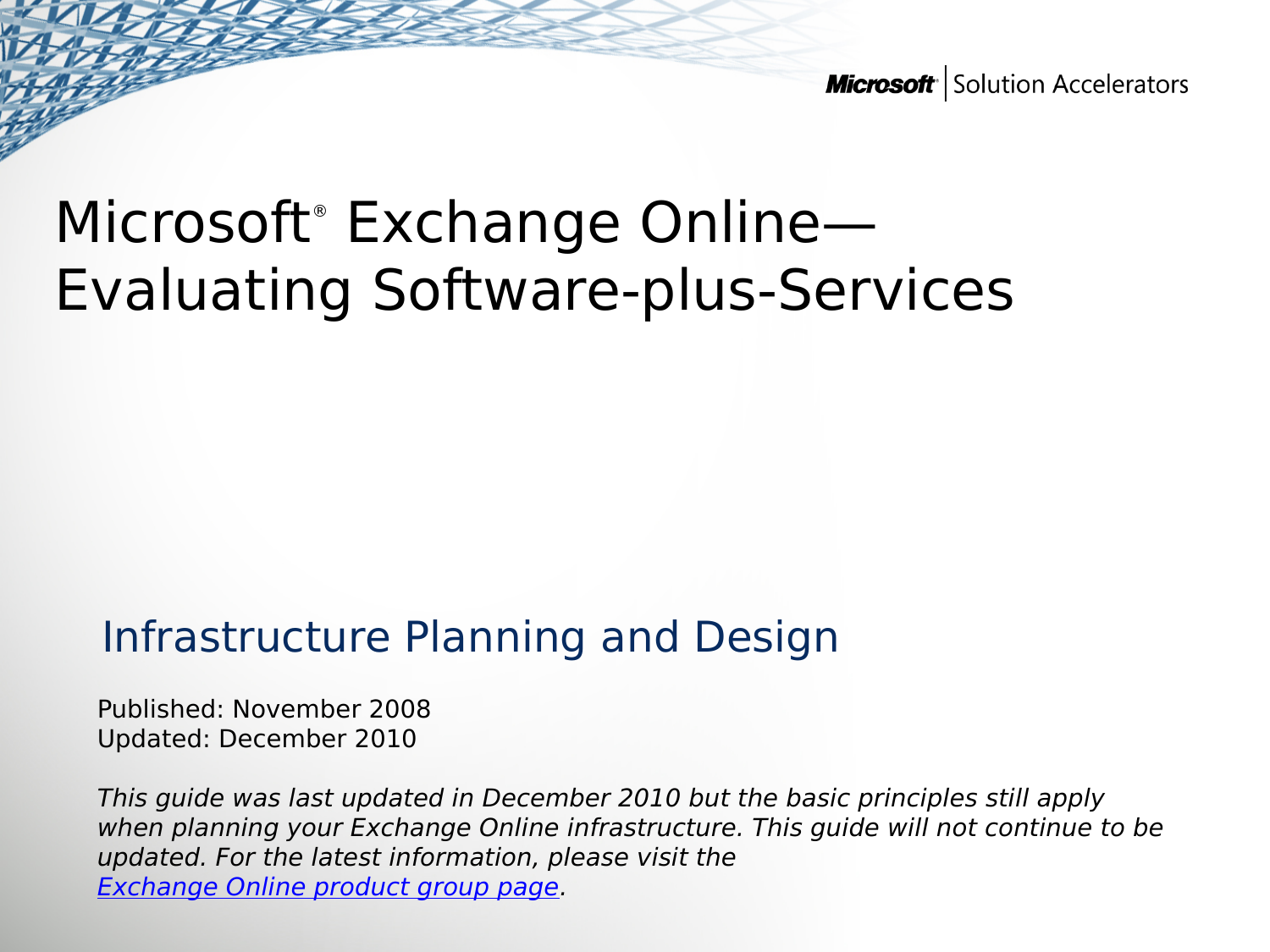

Microsoft® Exchange Online—
Evaluating Software-plus-Services
Infrastructure Planning and Design

Published: November 2008
Updated: December 2010

This guide was last updated in December 2010 but the basic principles still apply when planning your Exchange Online infrastructure. This guide will not continue to be updated. For the latest information, please visit the Exchange Online product group page.